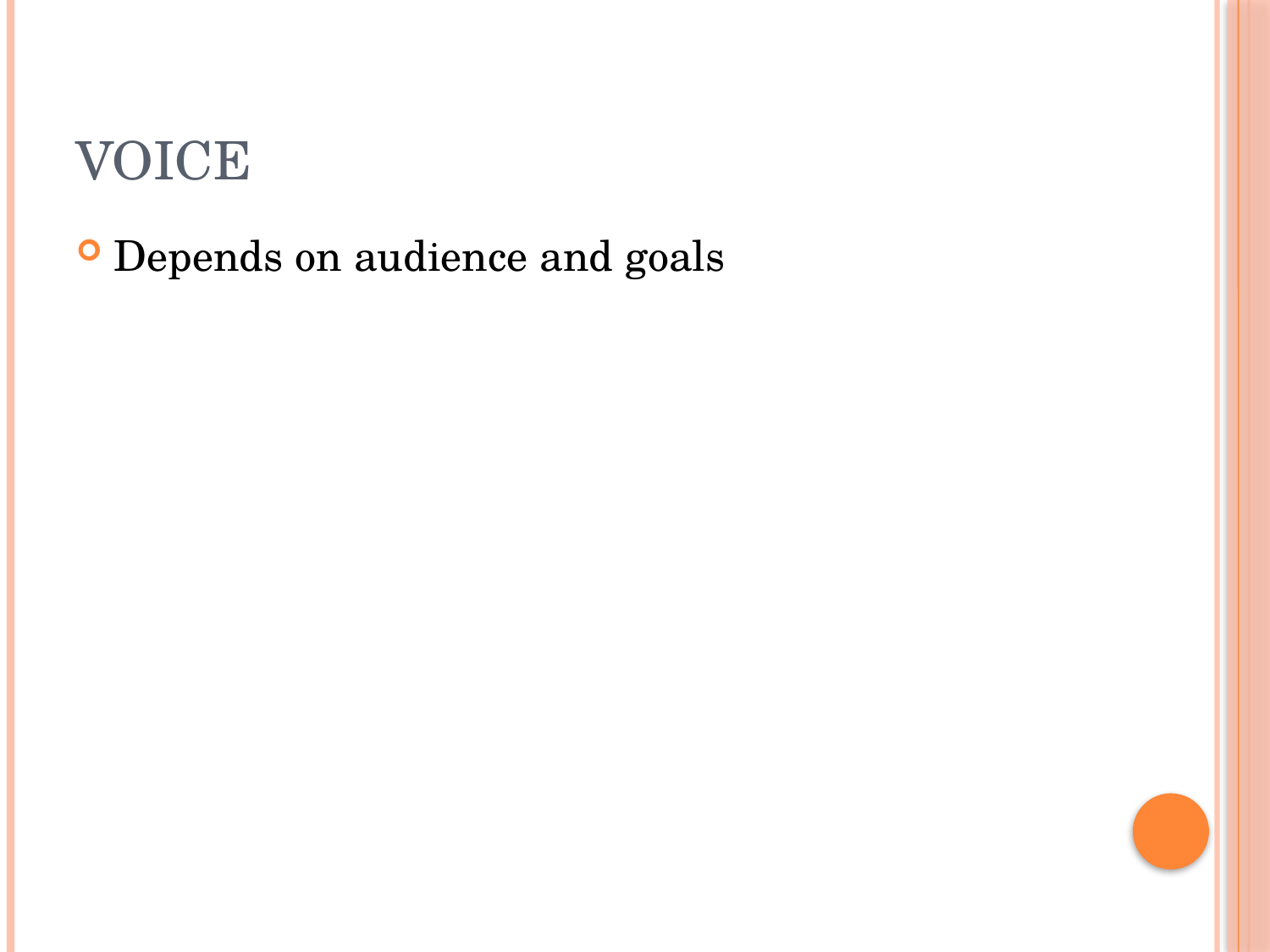

# Voice
Depends on audience and goals